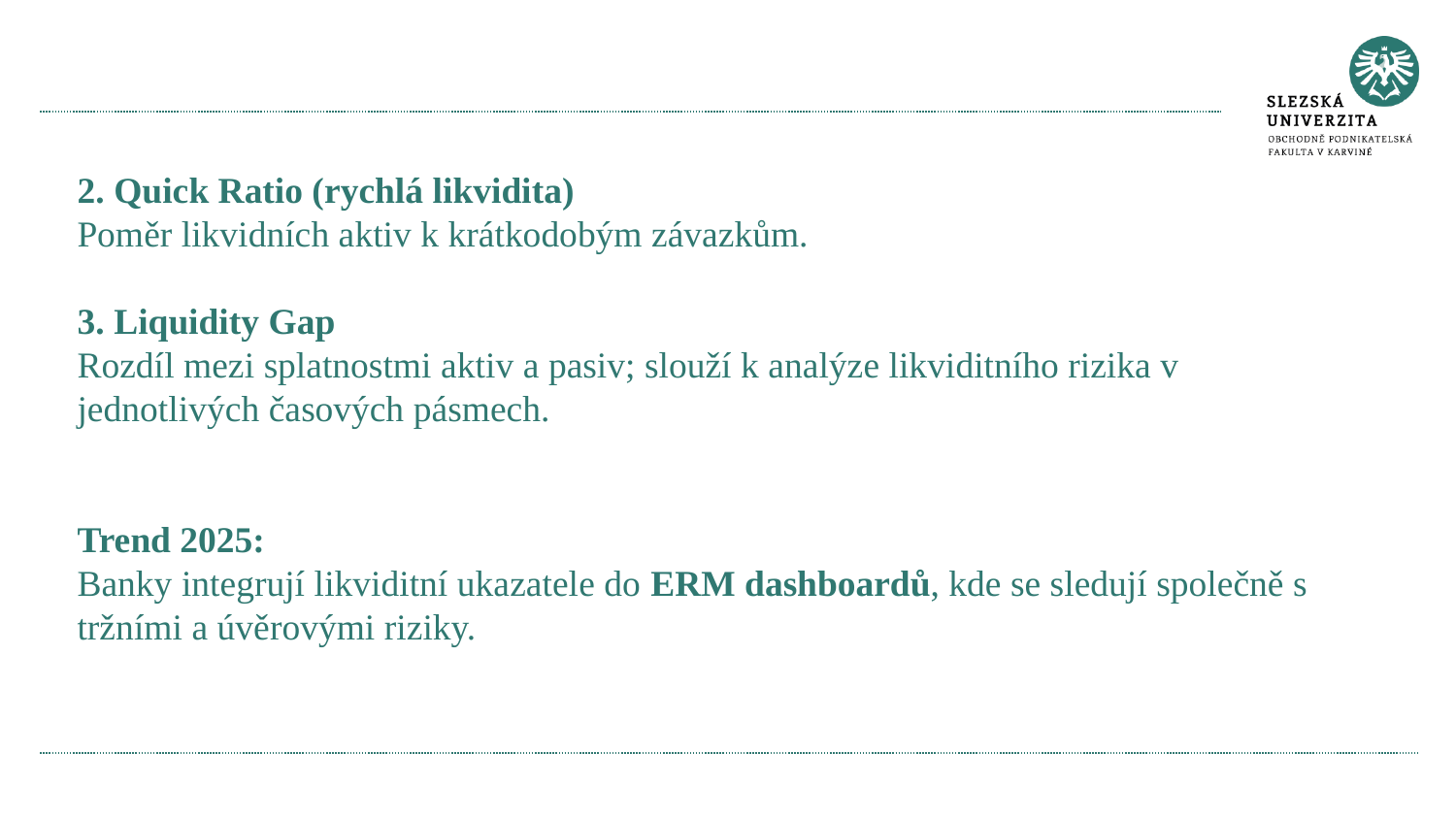

#
2. Quick Ratio (rychlá likvidita)
Poměr likvidních aktiv k krátkodobým závazkům.

3. Liquidity Gap
Rozdíl mezi splatnostmi aktiv a pasiv; slouží k analýze likviditního rizika v jednotlivých časových pásmech.

Trend 2025:
Banky integrují likviditní ukazatele do ERM dashboardů, kde se sledují společně s tržními a úvěrovými riziky.